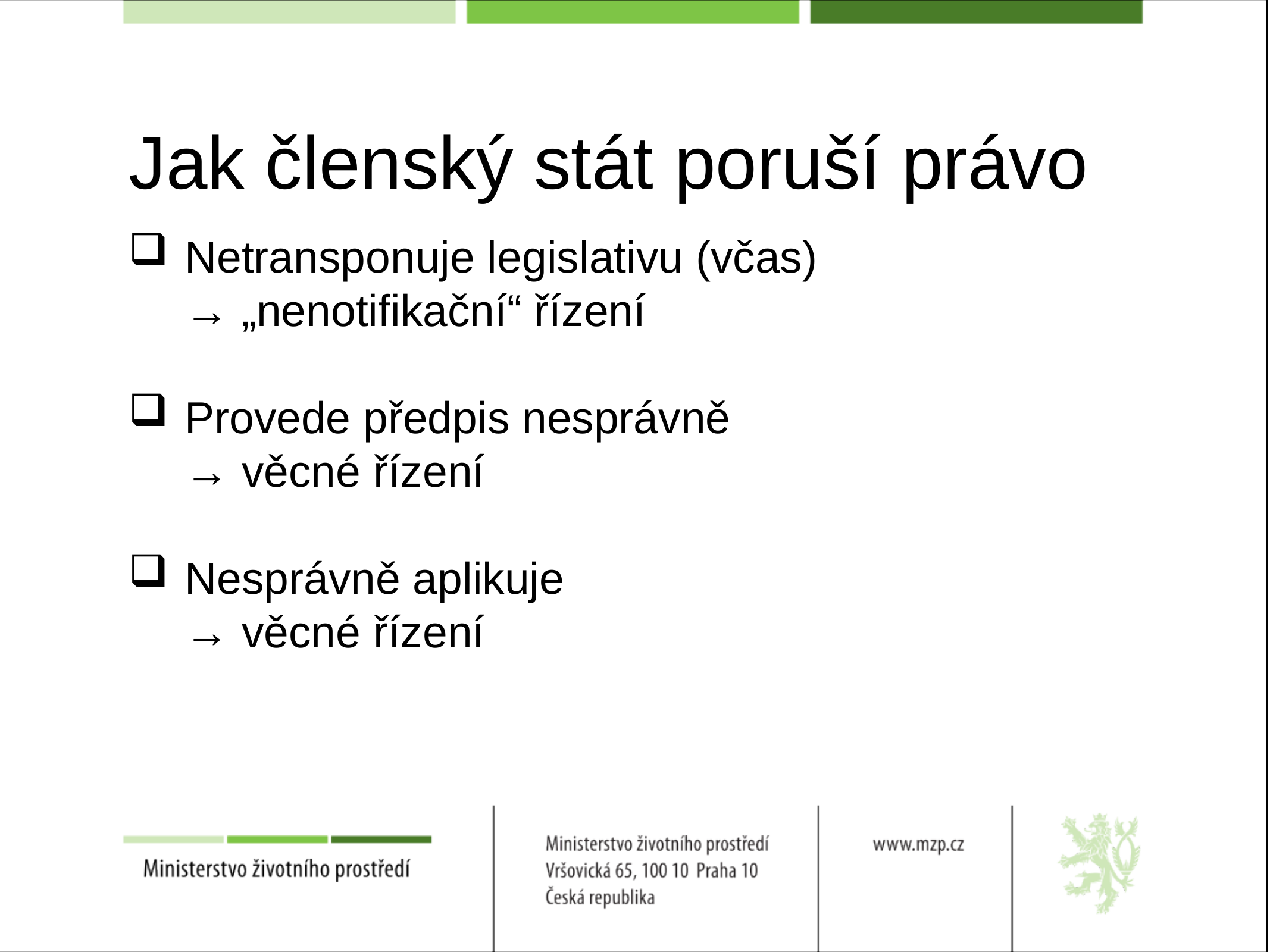

# Jak členský stát poruší právo
Netransponuje legislativu (včas)
	→ „nenotifikační“ řízení

Provede předpis nesprávně
	→ věcné řízení

Nesprávně aplikuje
	→ věcné řízení